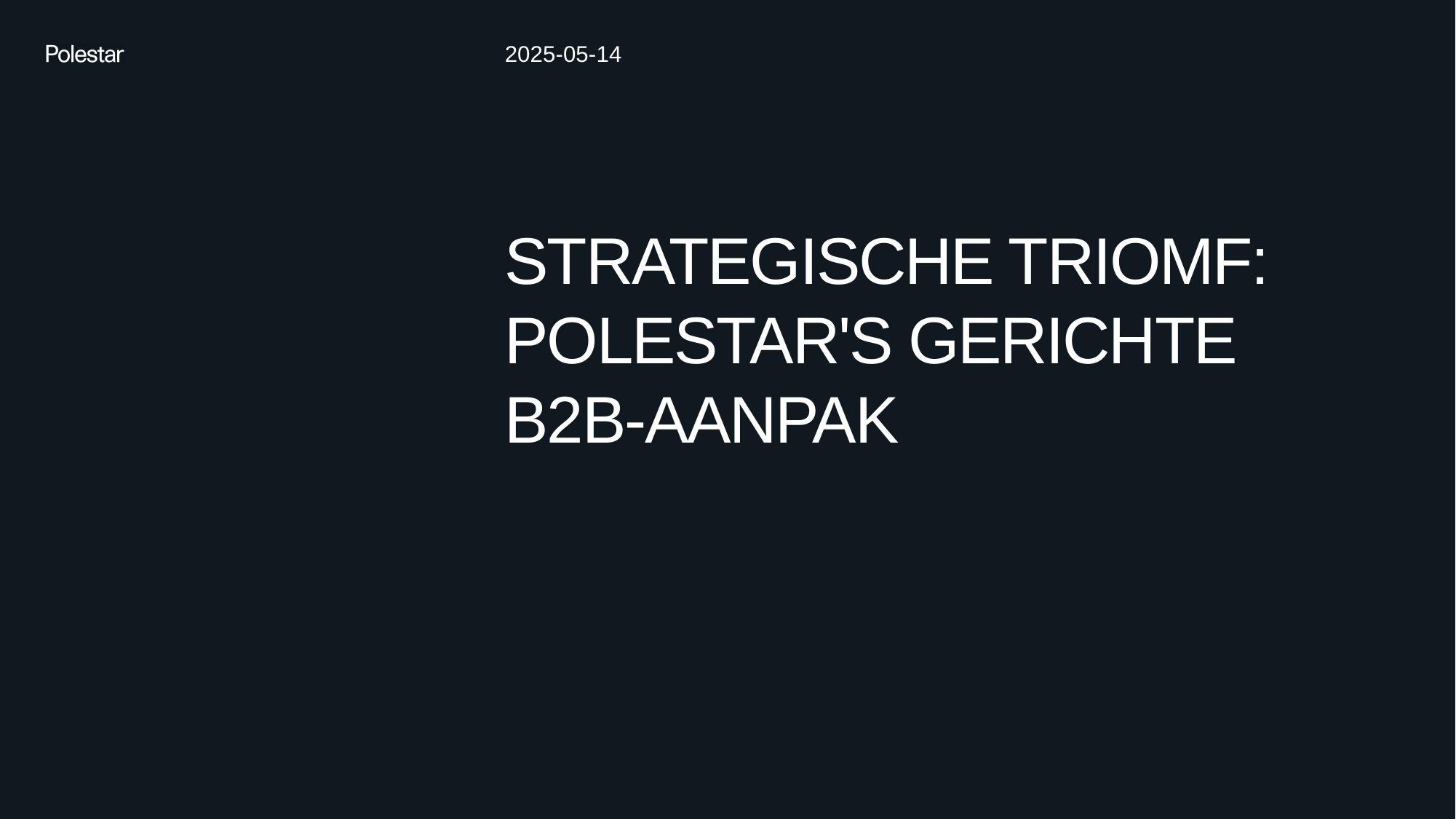

2025-05-14
# STRATEGISCHE TRIOMF: POLESTAR'S GERICHTE B2B-AANPAK